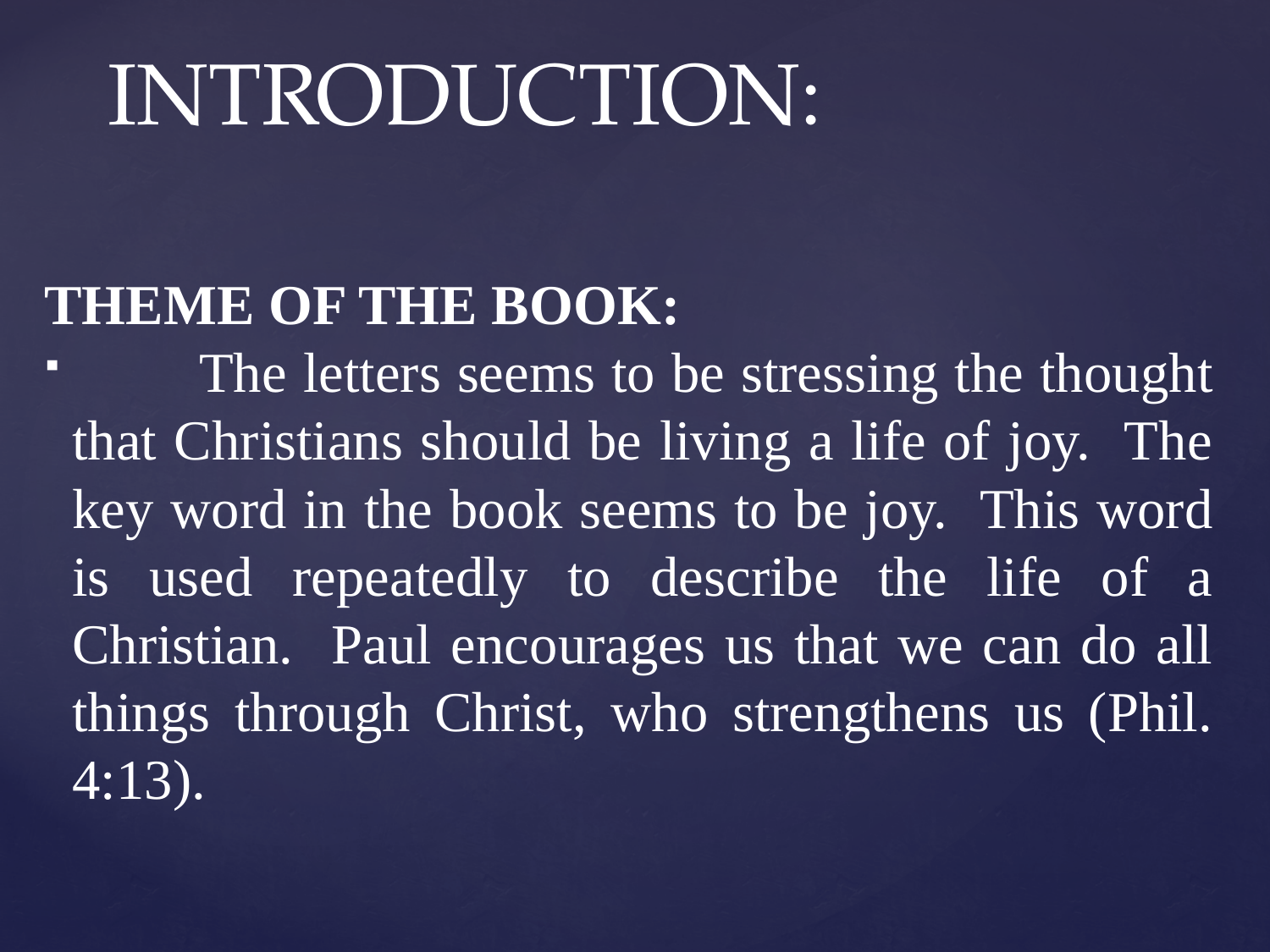

# INTRODUCTION:
THEME OF THE BOOK:
	The letters seems to be stressing the thought that Christians should be living a life of joy.  The key word in the book seems to be joy.  This word is used repeatedly to describe the life of a Christian.  Paul encourages us that we can do all things through Christ, who strengthens us (Phil. 4:13).